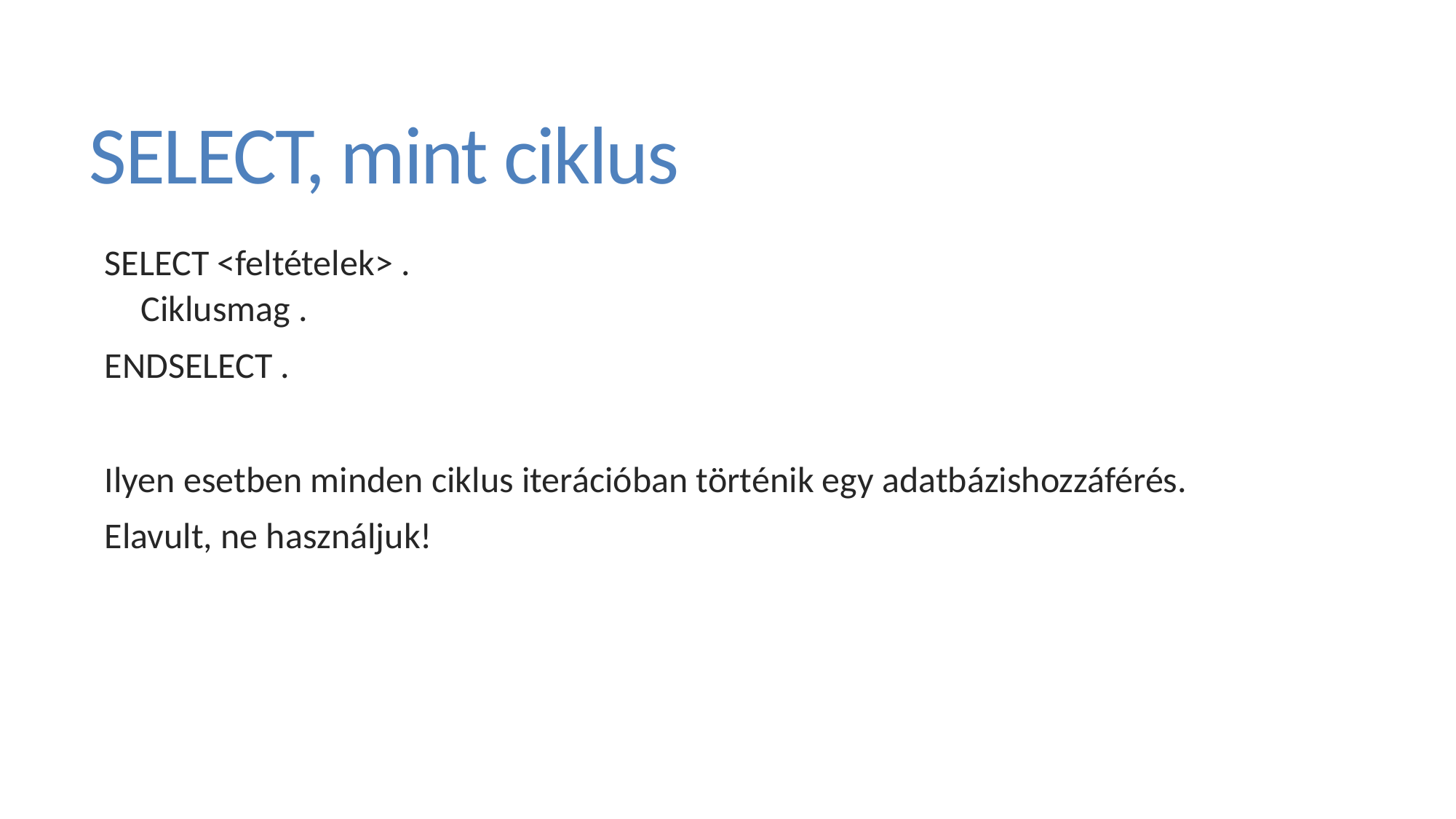

# SELECT, mint ciklus
SELECT <feltételek> .
Ciklusmag .
ENDSELECT .

Ilyen esetben minden ciklus iterációban történik egy adatbázishozzáférés.
Elavult, ne használjuk!